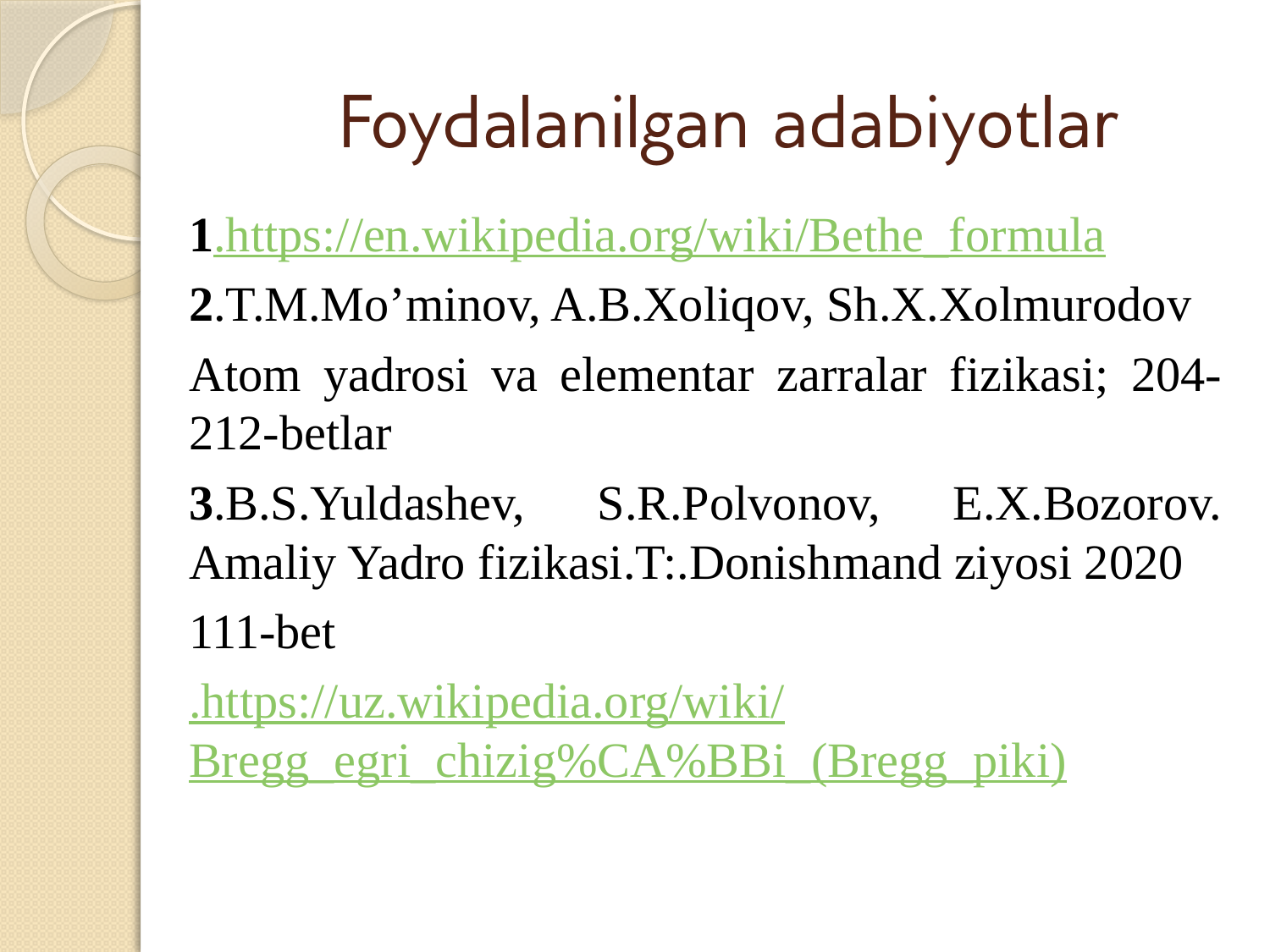

# Foydalanilgan adabiyotlar
1.https://en.wikipedia.org/wiki/Bethe_formula
2.T.M.Mo’minov, A.B.Xoliqov, Sh.X.Xolmurodov
Atom yadrosi va elementar zarralar fizikasi; 204-212-betlar
3.B.S.Yuldashev, S.R.Polvonov, E.X.Bozorov. Amaliy Yadro fizikasi.T:.Donishmand ziyosi 2020
111-bet
.https://uz.wikipedia.org/wiki/Bregg_egri_chizig%CA%BBi_(Bregg_piki)